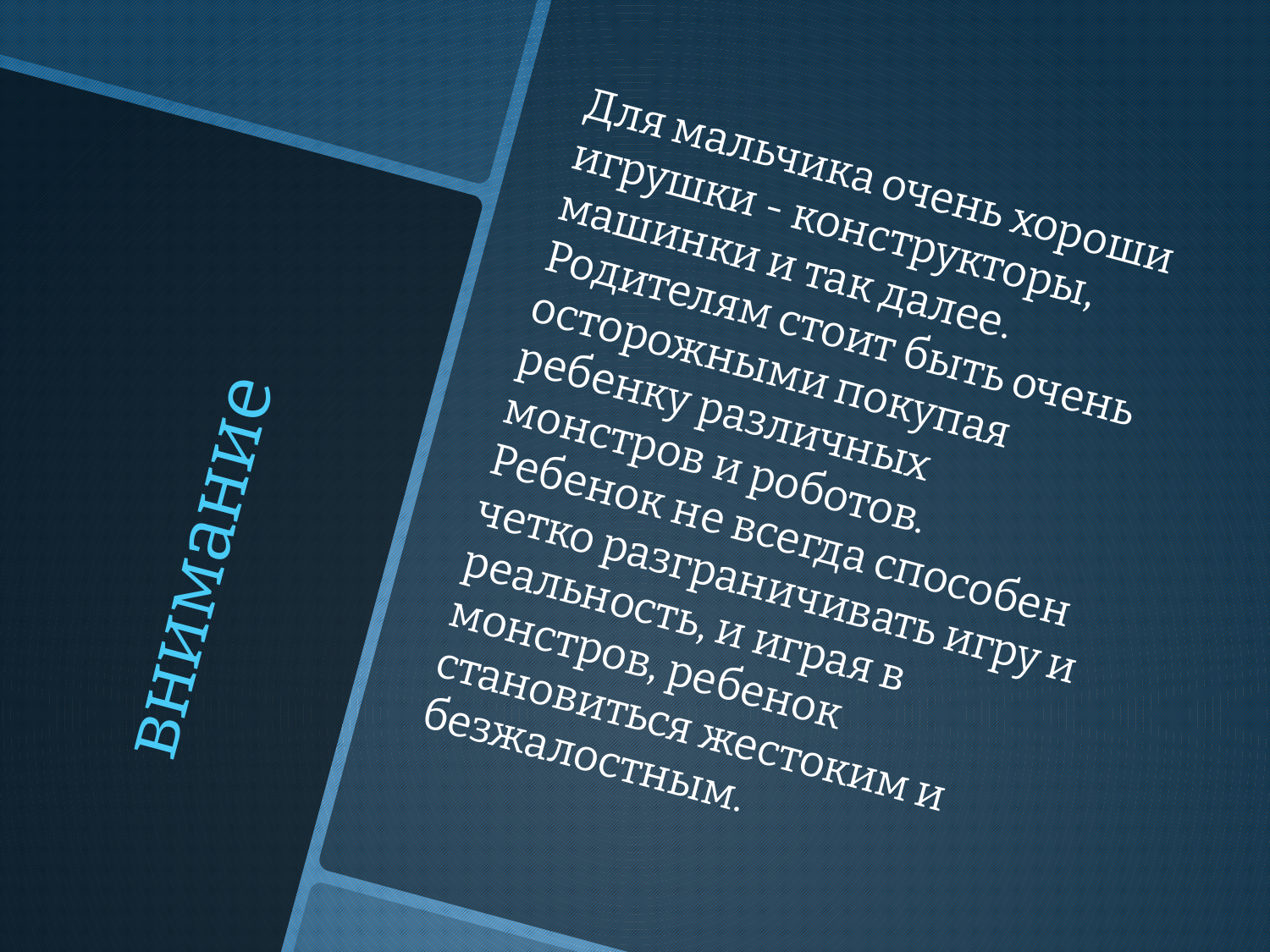

Для мальчика очень хороши игрушки - конструкторы, машинки и так далее. Родителям стоит быть очень осторожными покупая ребенку различных монстров и роботов. Ребенок не всегда способен четко разграничивать игру и реальность, и играя в монстров, ребенок становиться жестоким и безжалостным.
# внимание